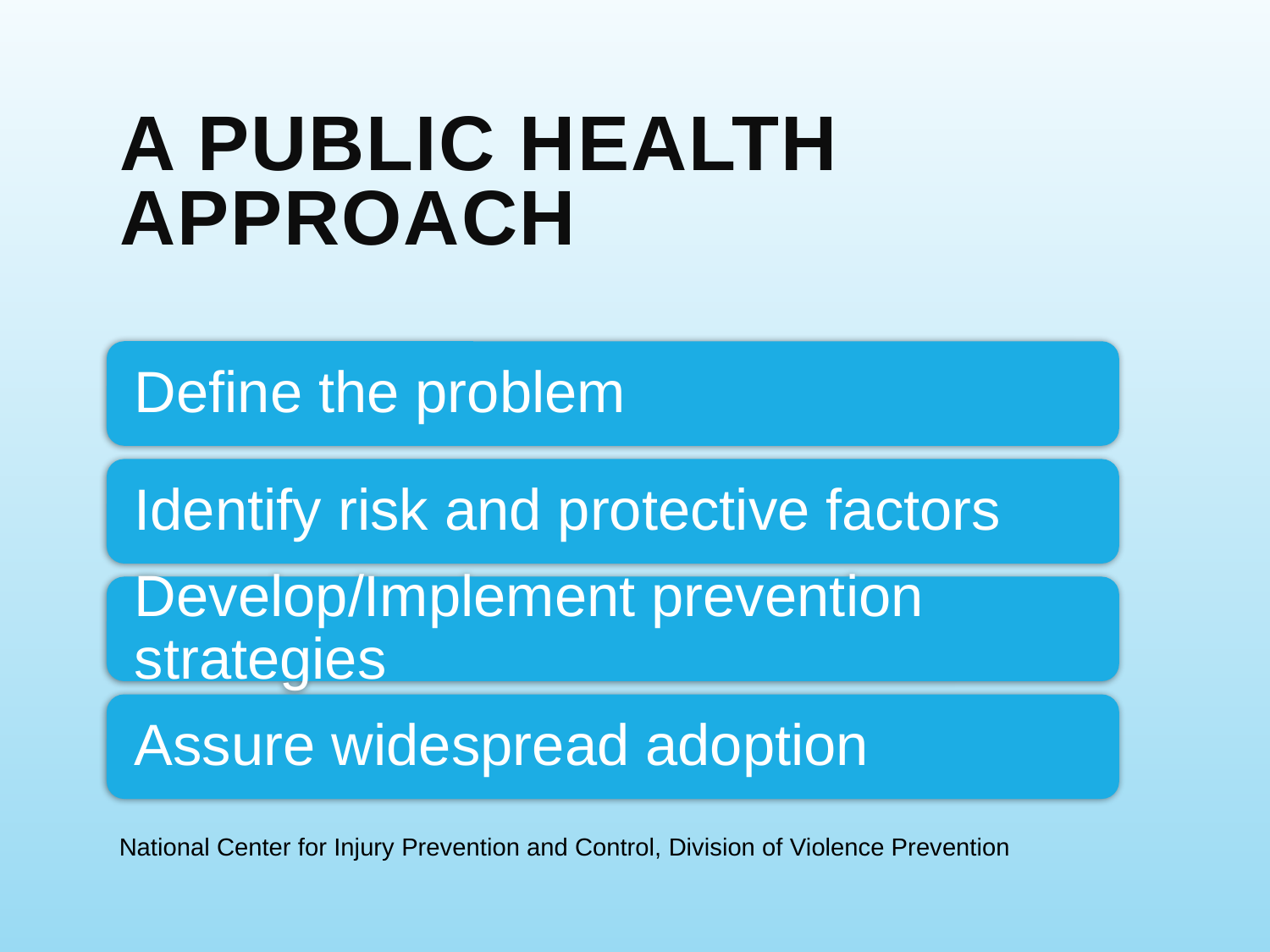

# A Public Health Approach
Define the problem
Identify risk and protective factors
Develop/Implement prevention strategies
Assure widespread adoption
National Center for Injury Prevention and Control, Division of Violence Prevention